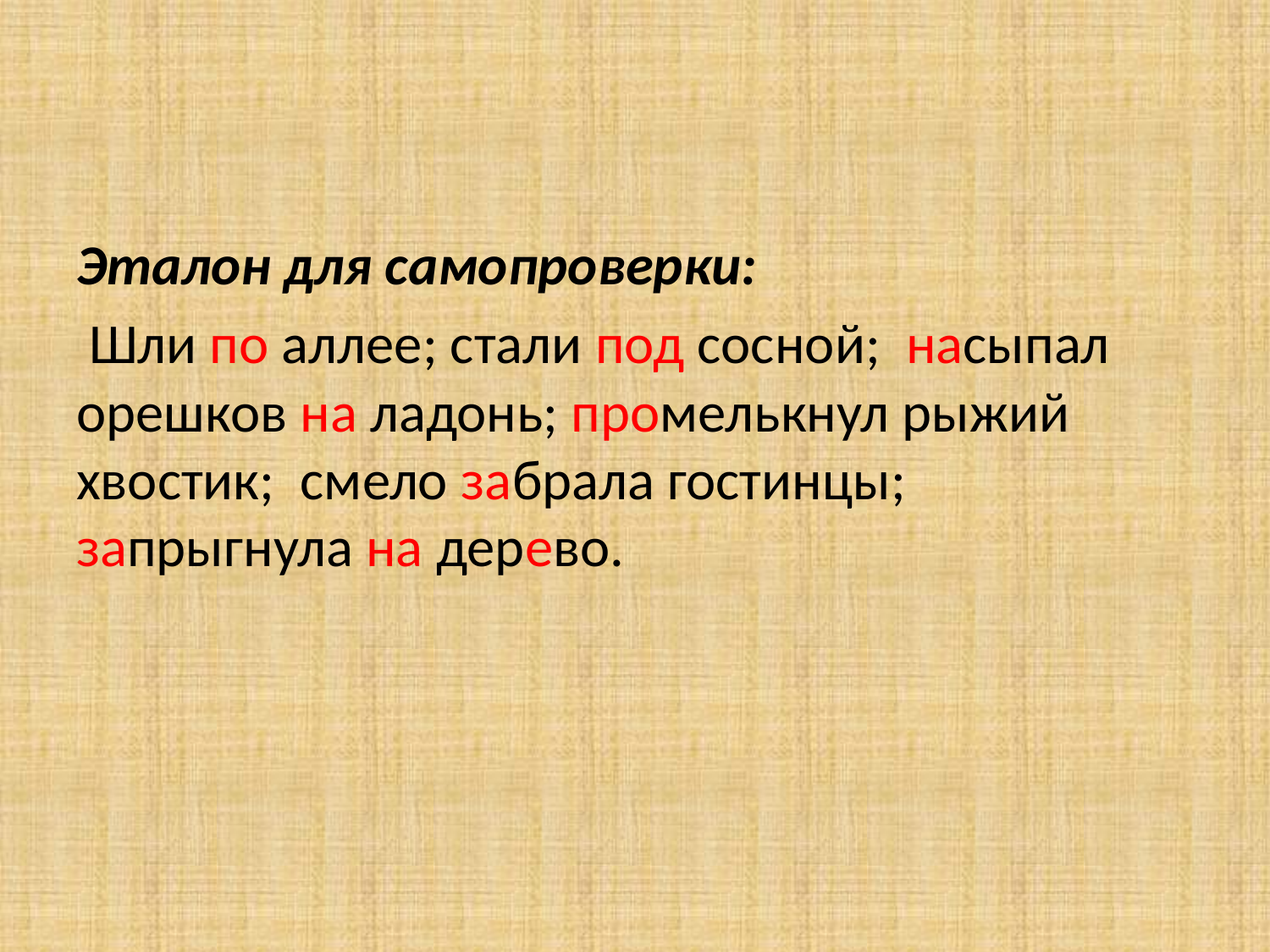

#
Эталон для самопроверки:
 Шли по аллее; стали под сосной;  насыпал орешков на ладонь; промелькнул рыжий хвостик;  смело забрала гостинцы;  запрыгнула на дерево.